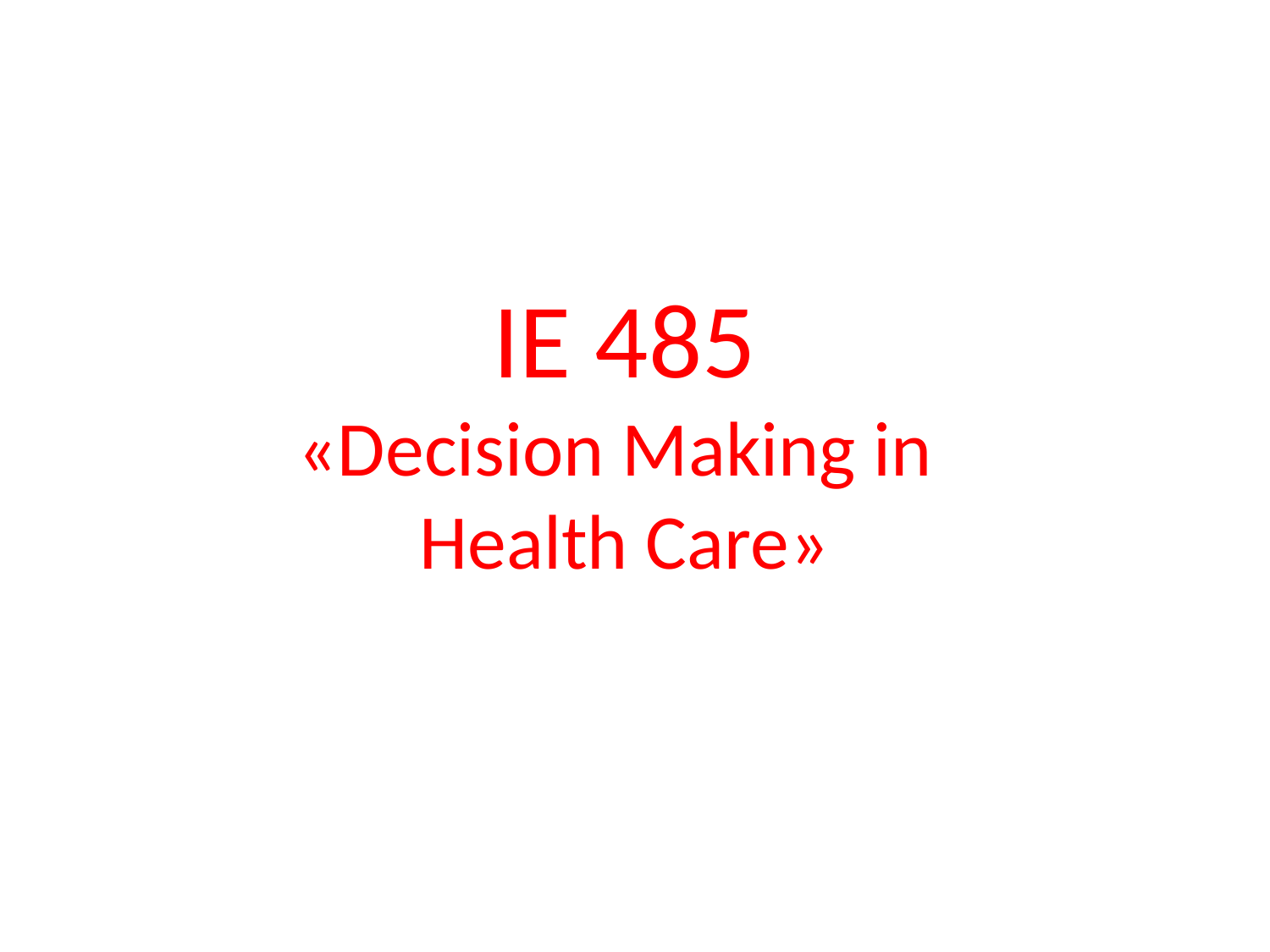

# IE 485 «Decision Making in Health Care»